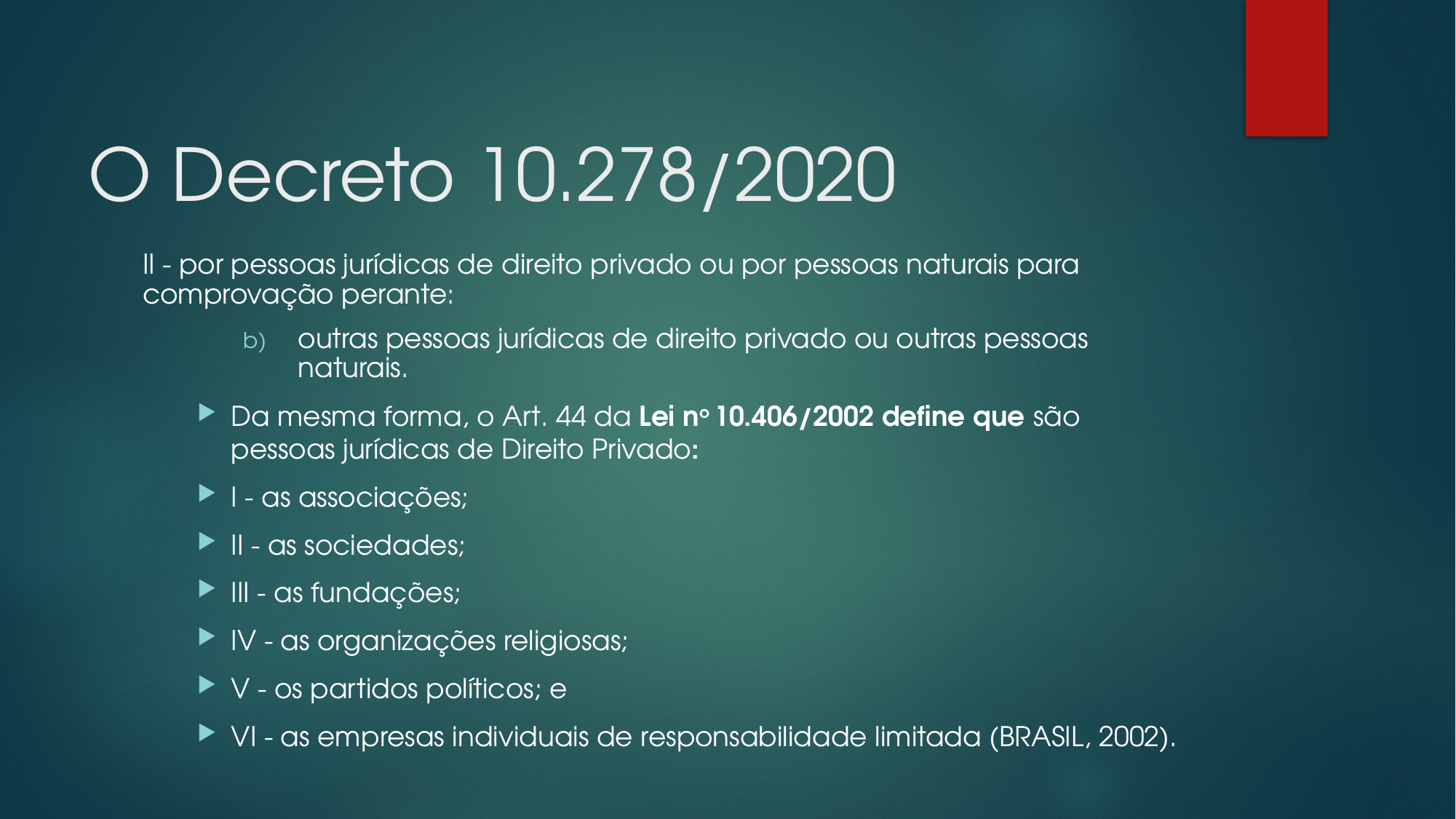

# O Decreto 10.278/2020
II - por pessoas jurídicas de direito privado ou por pessoas naturais para comprovação perante:
outras pessoas jurídicas de direito privado ou outras pessoas naturais.
Da mesma forma, o Art. 44 da Lei no 10.406/2002 define que são pessoas jurídicas de Direito Privado:
I - as associações;
II - as sociedades;
III - as fundações;
IV - as organizações religiosas;
V - os partidos políticos; e
VI - as empresas individuais de responsabilidade limitada (BRASIL, 2002).